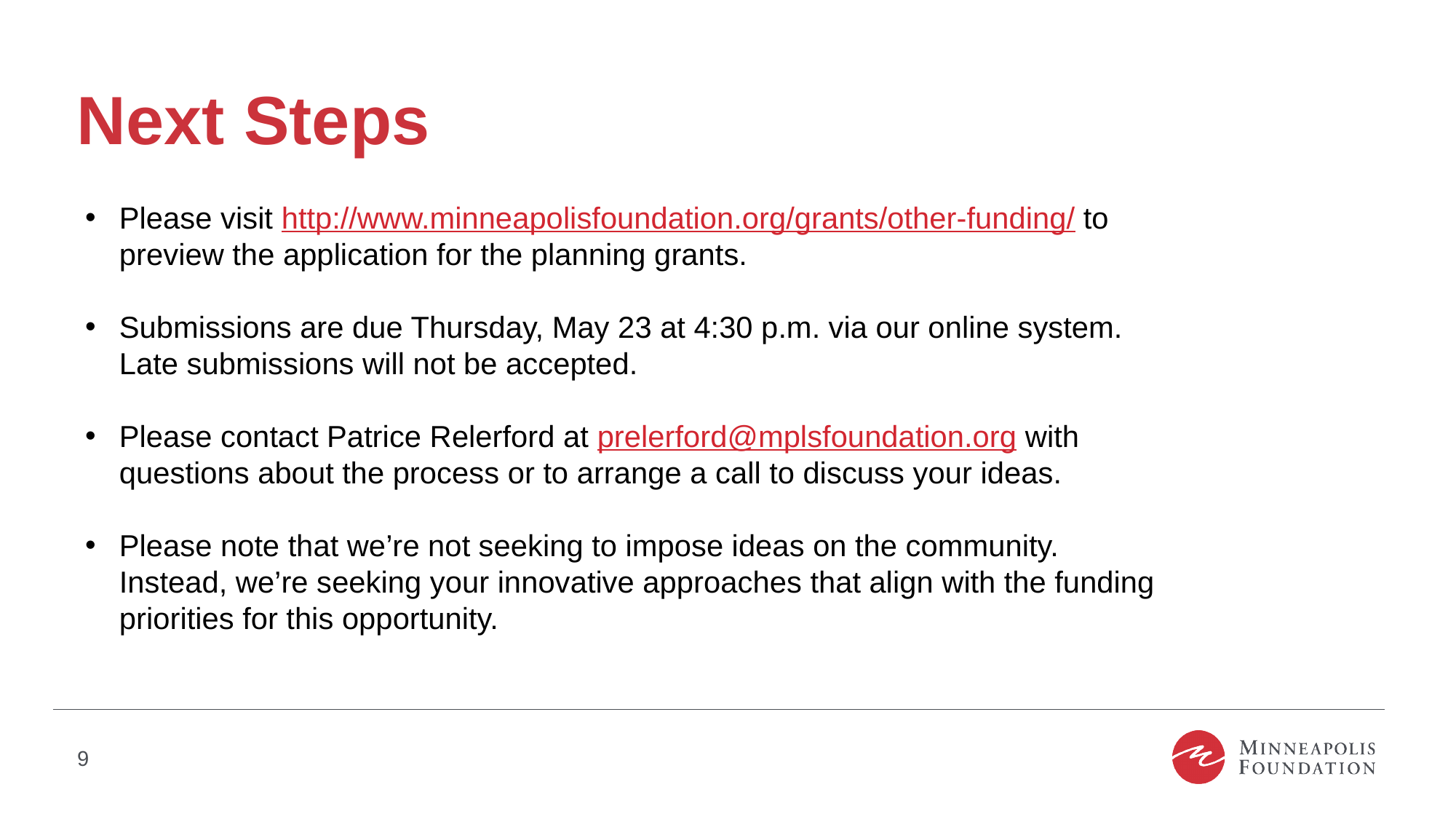

# Next Steps
Please visit http://www.minneapolisfoundation.org/grants/other-funding/ to preview the application for the planning grants.

Submissions are due Thursday, May 23 at 4:30 p.m. via our online system. Late submissions will not be accepted.

Please contact Patrice Relerford at prelerford@mplsfoundation.org with questions about the process or to arrange a call to discuss your ideas.

Please note that we’re not seeking to impose ideas on the community. Instead, we’re seeking your innovative approaches that align with the funding priorities for this opportunity.
9